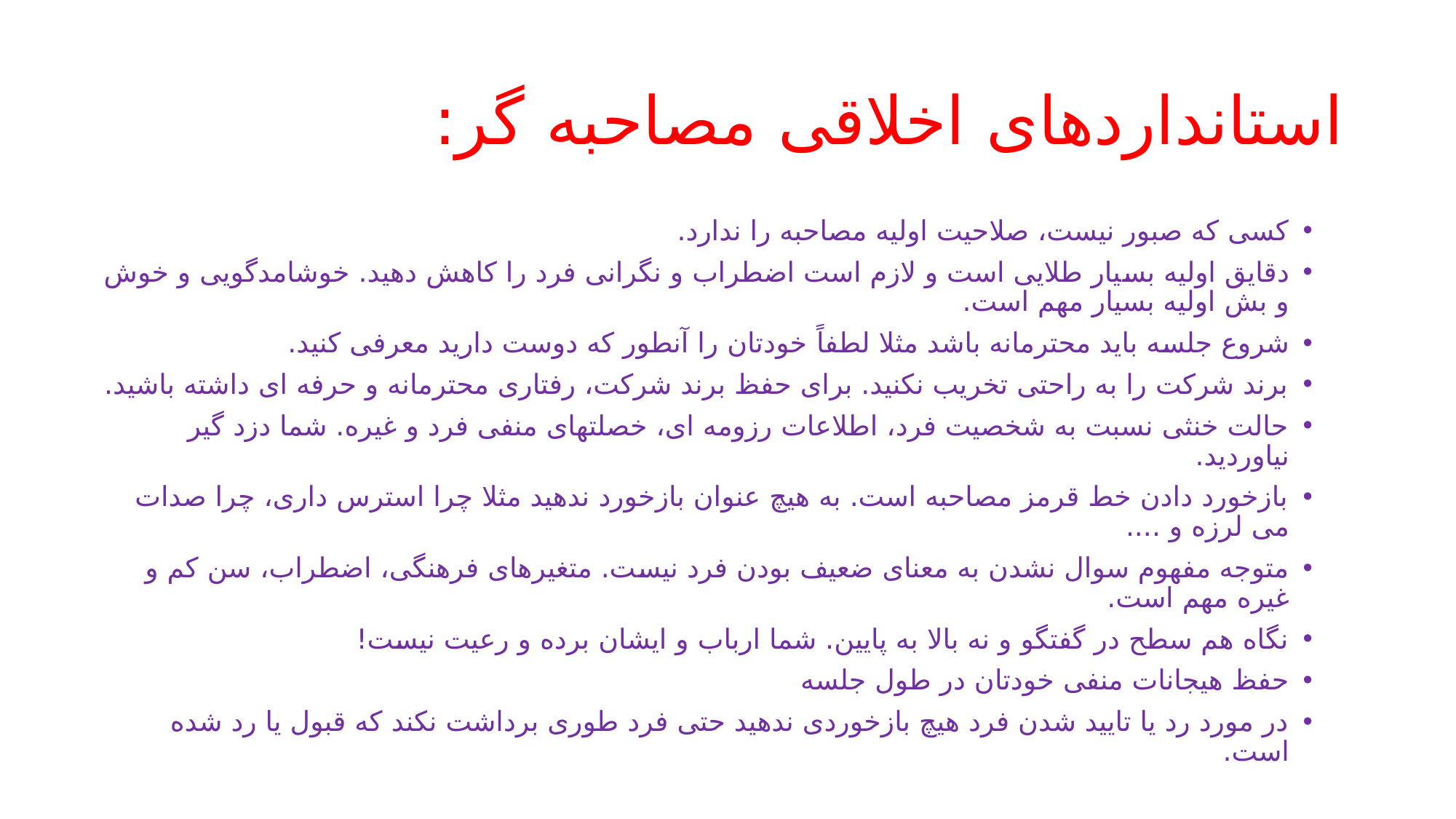

# استانداردهای اخلاقی مصاحبه گر:
کسی که صبور نیست، صلاحیت اولیه مصاحبه را ندارد.
دقایق اولیه بسیار طلایی است و لازم است اضطراب و نگرانی فرد را کاهش دهید. خوشامدگویی و خوش و بش اولیه بسیار مهم است.
شروع جلسه باید محترمانه باشد مثلا لطفاً خودتان را آنطور که دوست دارید معرفی کنید.
برند شرکت را به راحتی تخریب نکنید. برای حفظ برند شرکت، رفتاری محترمانه و حرفه ای داشته باشید.
حالت خنثی نسبت به شخصیت فرد، اطلاعات رزومه ای، خصلتهای منفی فرد و غیره. شما دزد گیر نیاوردید.
بازخورد دادن خط قرمز مصاحبه است. به هیچ عنوان بازخورد ندهید مثلا چرا استرس داری، چرا صدات می لرزه و ....
متوجه مفهوم سوال نشدن به معنای ضعیف بودن فرد نیست. متغیرهای فرهنگی، اضطراب، سن کم و غیره مهم است.
نگاه هم سطح در گفتگو و نه بالا به پایین. شما ارباب و ایشان برده و رعیت نیست!
حفظ هیجانات منفی خودتان در طول جلسه
در مورد رد یا تایید شدن فرد هیچ بازخوردی ندهید حتی فرد طوری برداشت نکند که قبول یا رد شده است.